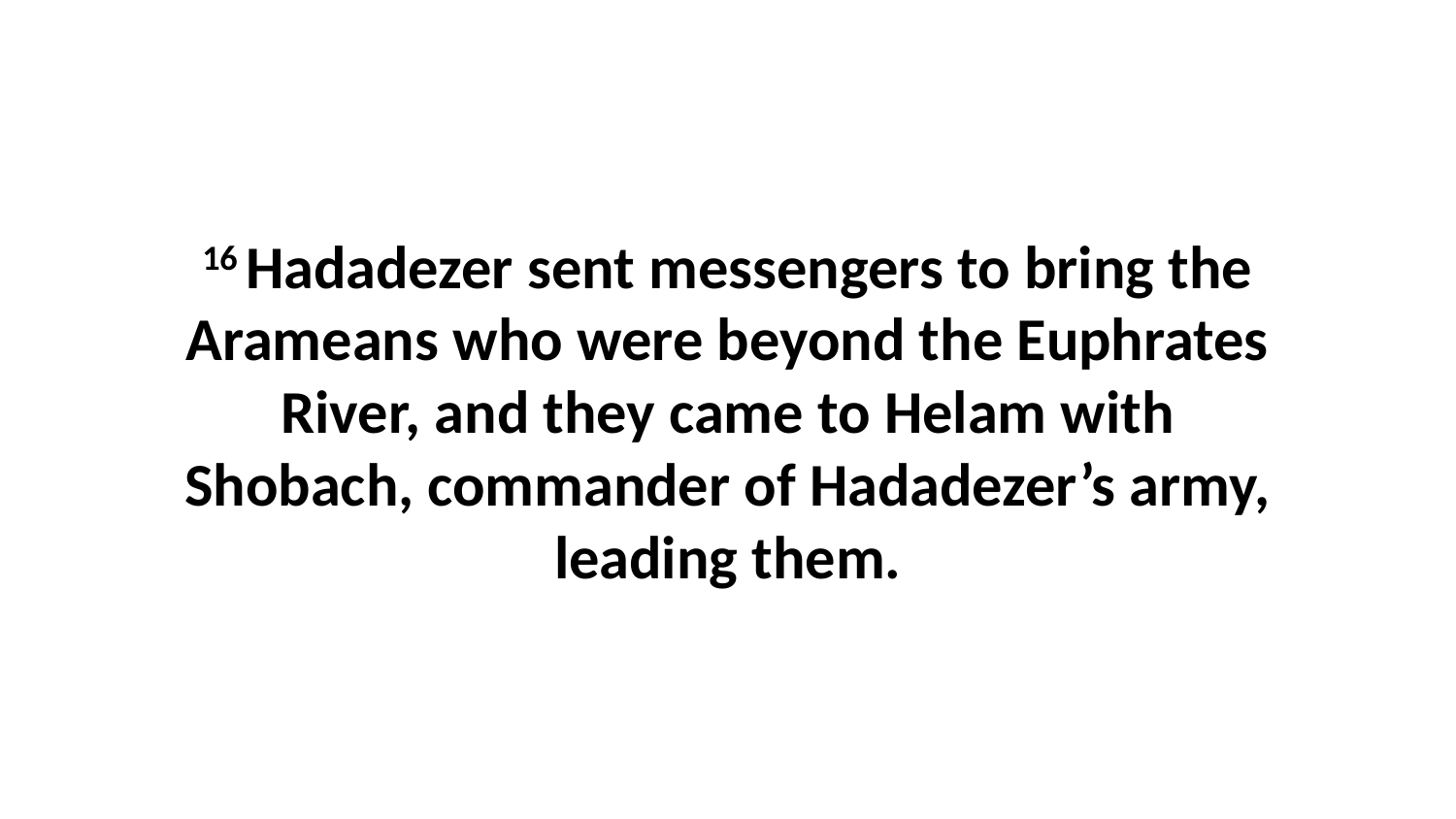

16 Hadadezer sent messengers to bring the Arameans who were beyond the Euphrates River, and they came to Helam with Shobach, commander of Hadadezer’s army, leading them.